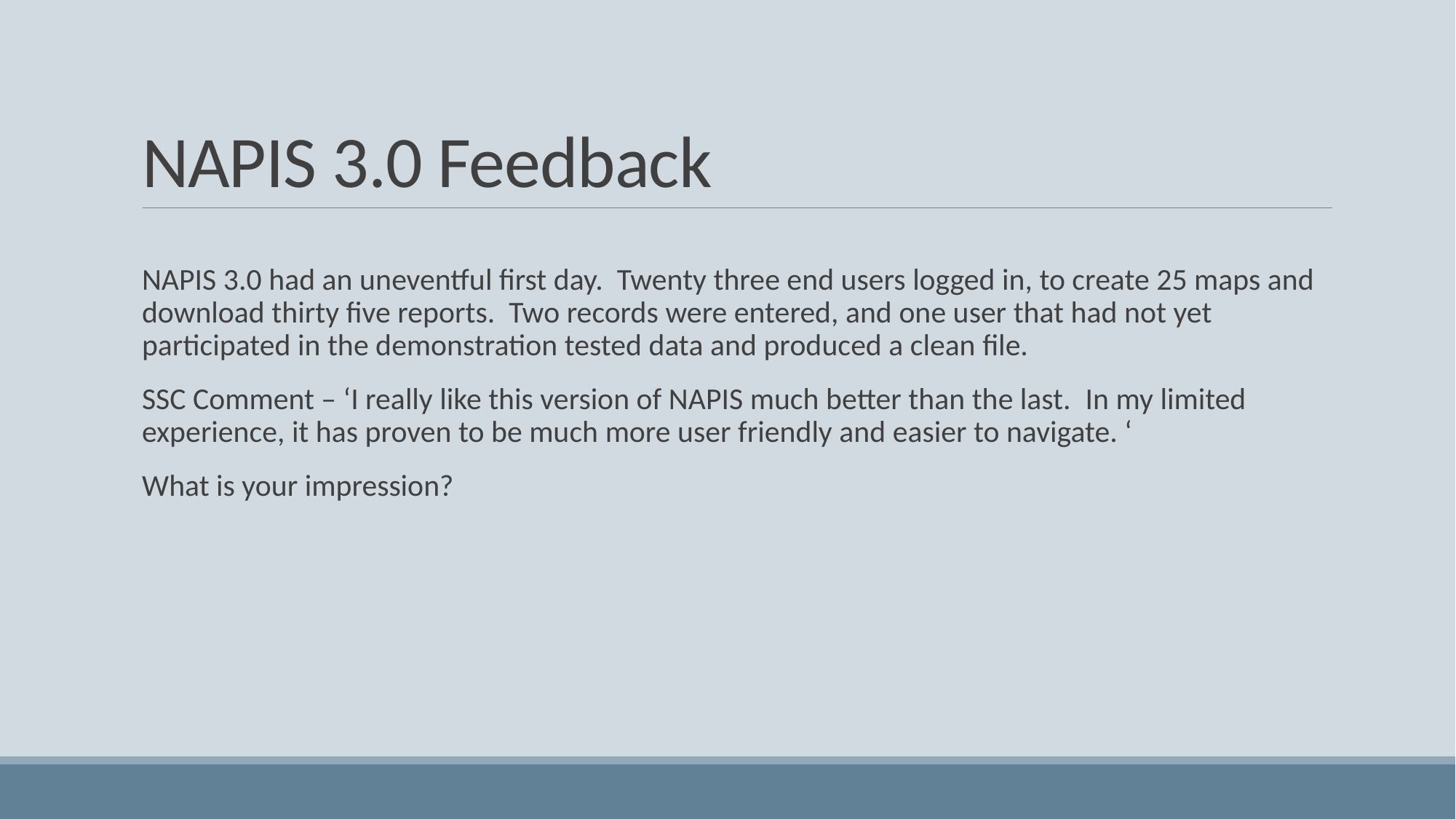

# NAPIS 3.0 Feedback
NAPIS 3.0 had an uneventful first day.  Twenty three end users logged in, to create 25 maps and download thirty five reports.  Two records were entered, and one user that had not yet participated in the demonstration tested data and produced a clean file.
SSC Comment – ‘I really like this version of NAPIS much better than the last.  In my limited experience, it has proven to be much more user friendly and easier to navigate. ‘
What is your impression?